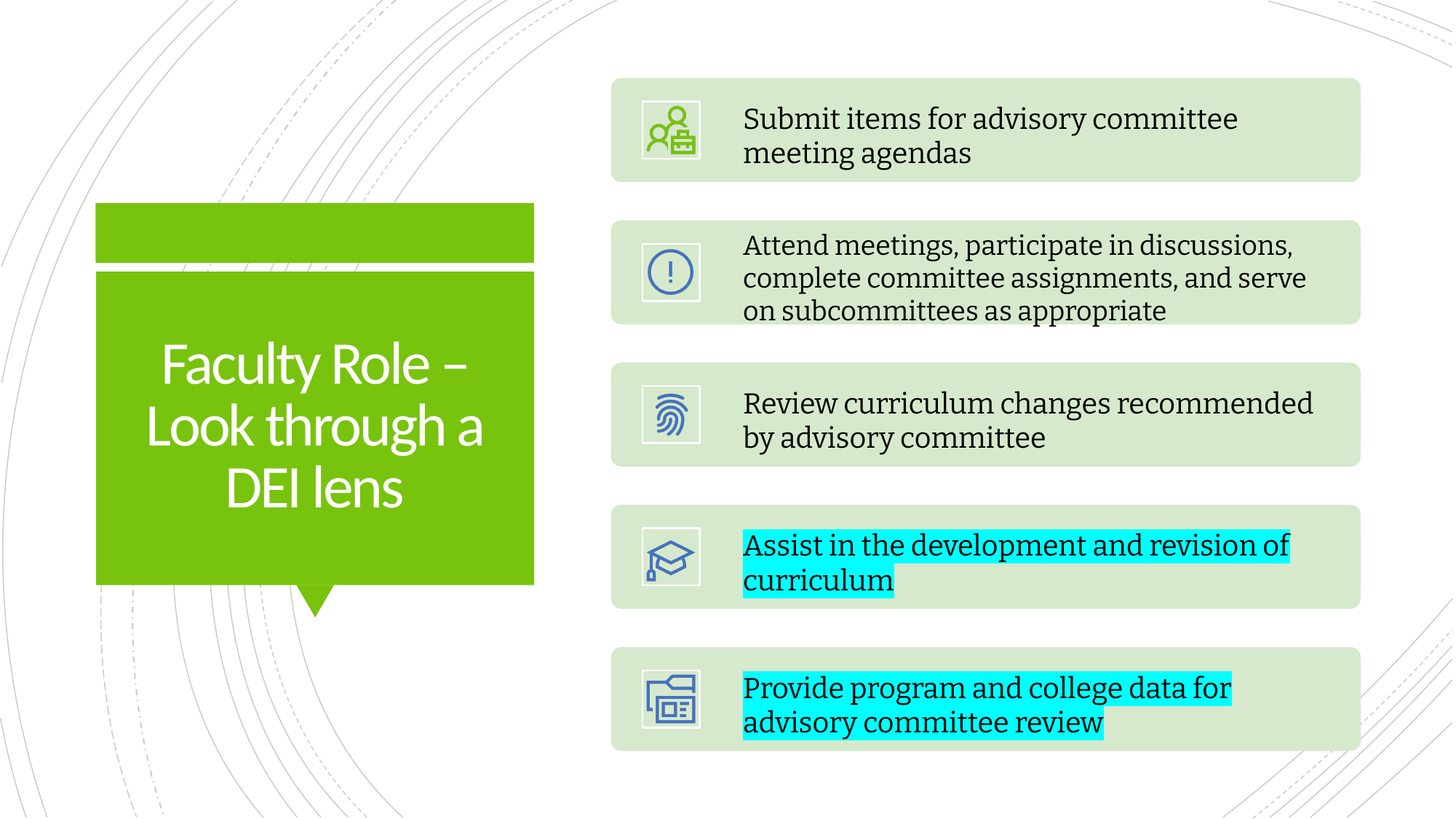

Submit items for advisory committee meeting agendas
Attend meetings, participate in discussions, complete committee assignments, and serve on subcommittees as appropriate
Review curriculum changes recommended by advisory committee
Assist in the development and revision of curriculum
Provide program and college data for advisory committee review
# Faculty Role – Look through a DEI lens